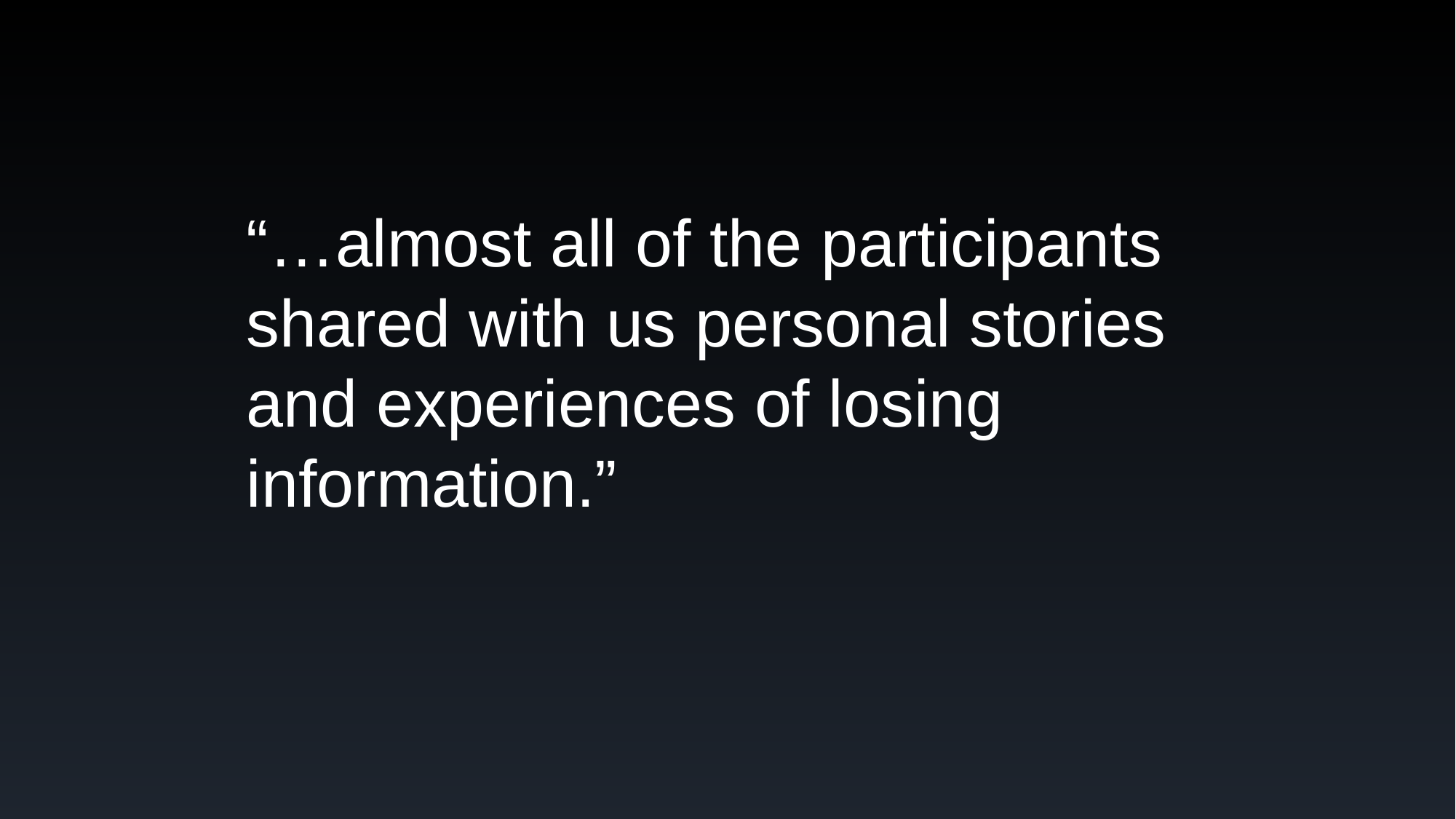

“…almost all of the participants shared with us personal stories and experiences of losing information.”